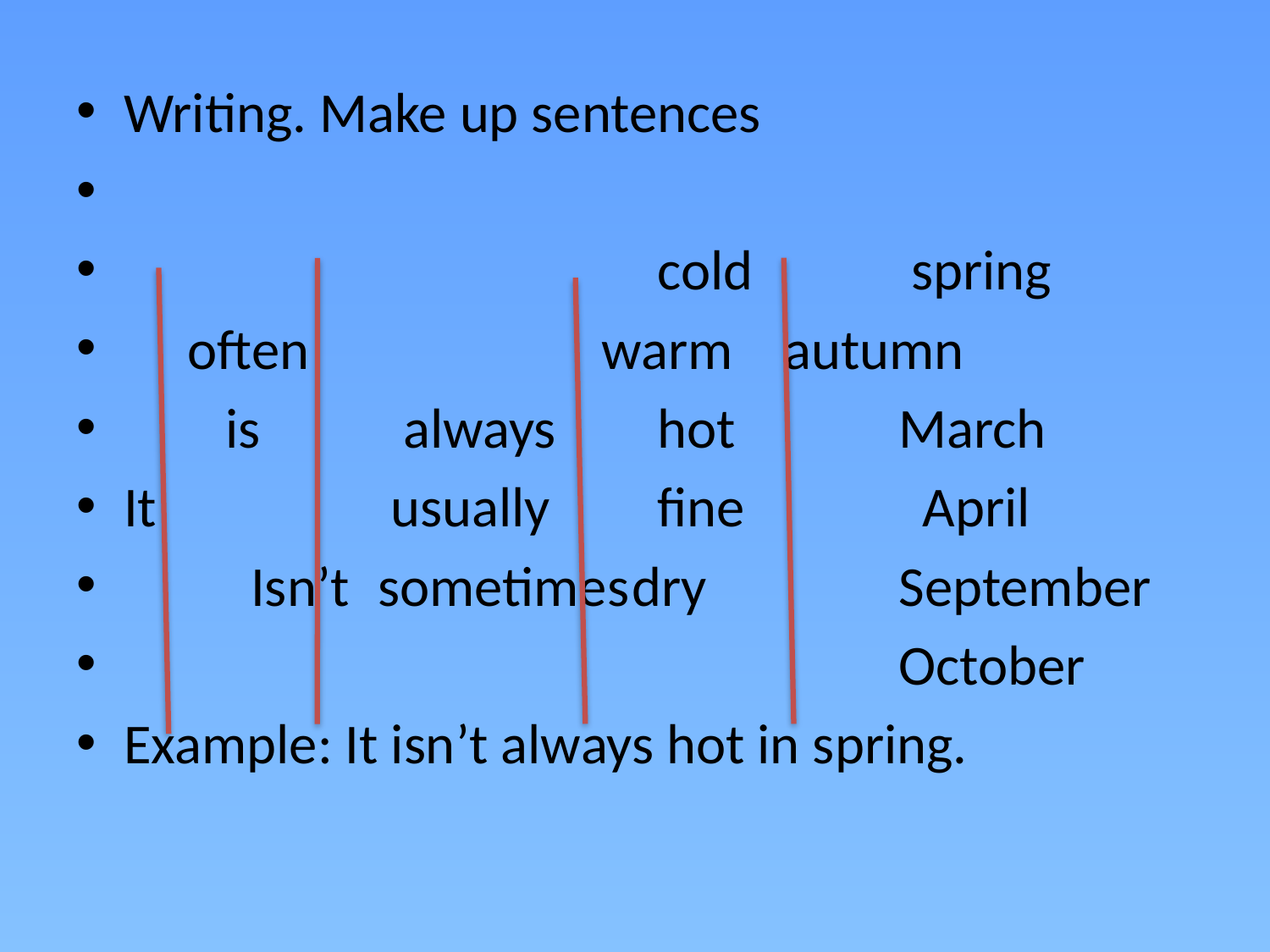

Writing. Make up sentences

	                                cold	            spring
     often                       warm	  autumn
        is	  always	  hot	           March
It            	 usually	  fine              April
	Isn’t	sometimes	dry	           September
	                                                   October
Example: It isn’t always hot in spring.